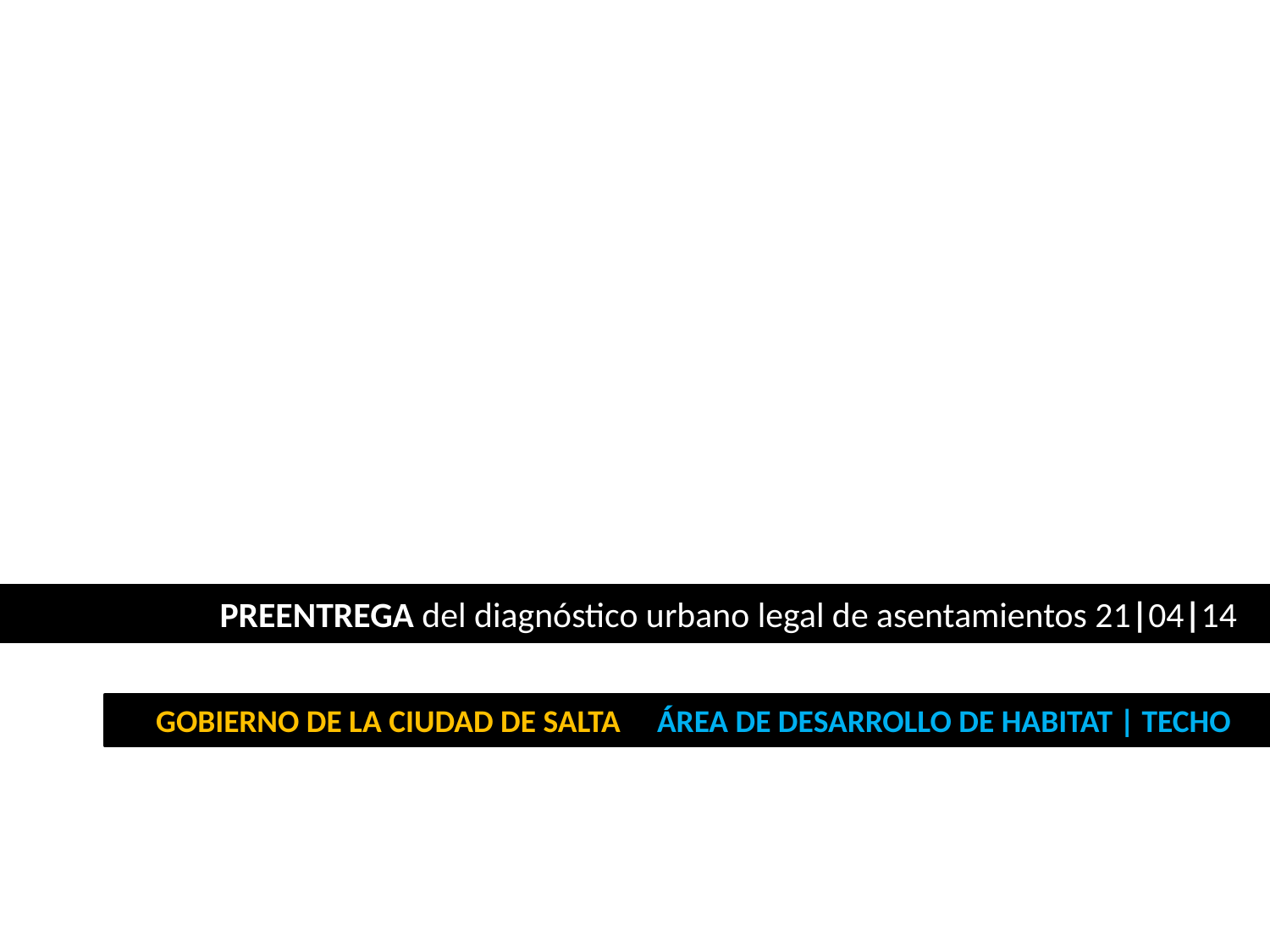

PREENTREGA del diagnóstico urbano legal de asentamientos 21|04|14

 GOBIERNO DE LA CIUDAD DE SALTA     ÁREA DE DESARROLLO DE HABITAT | TECHO